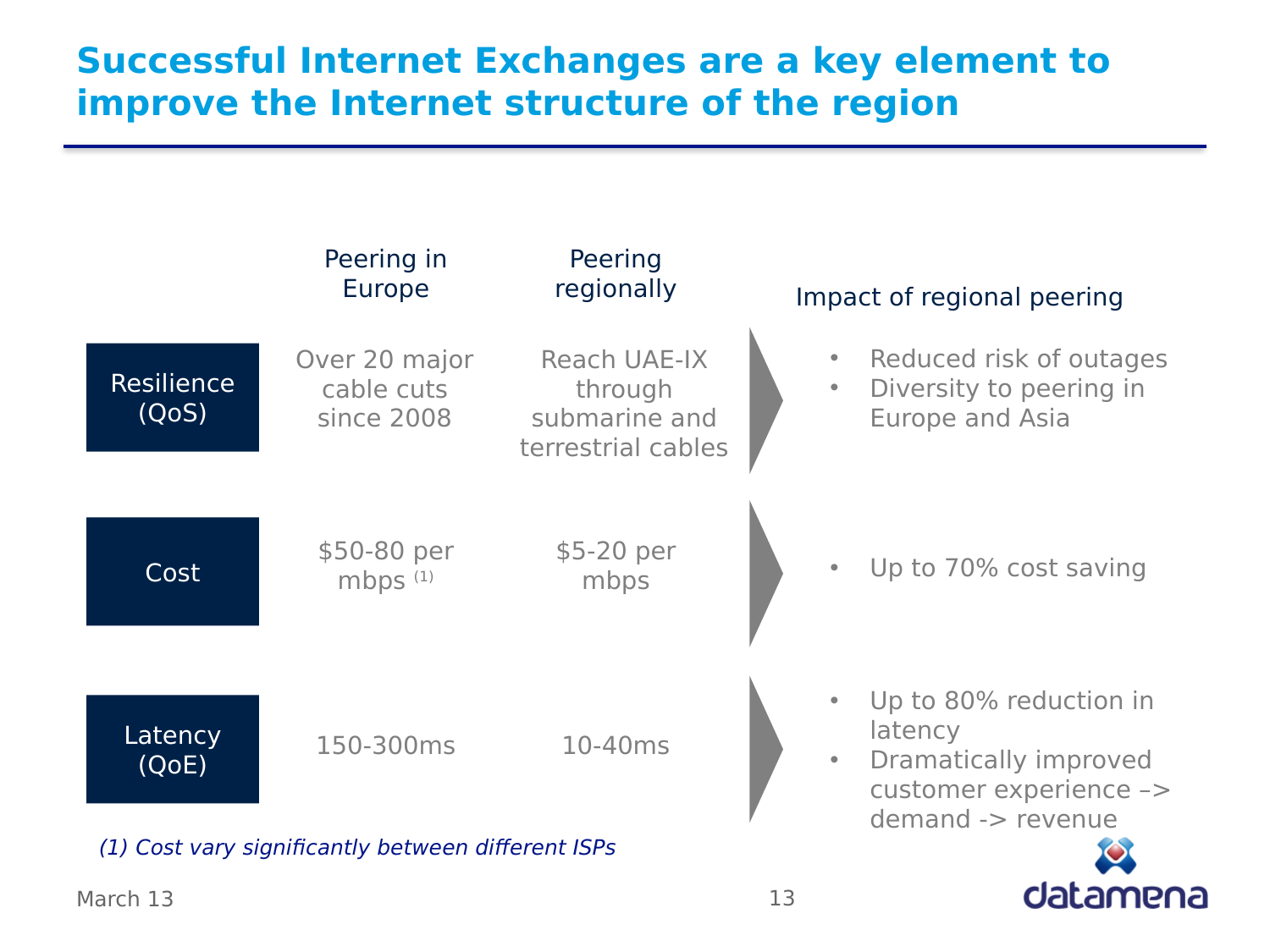

# Successful Internet Exchanges are a key element to improve the Internet structure of the region
Peering in Europe
Peering regionally
Impact of regional peering
Reduced risk of outages
Diversity to peering in Europe and Asia
Over 20 major cable cuts since 2008
Reach UAE-IX through submarine and terrestrial cables
Resilience
(QoS)

Cost
$50-80 per mbps (1)
$5-20 per mbps
Up to 70% cost saving

Up to 80% reduction in latency
Dramatically improved customer experience –> demand -> revenue
Latency
(QoE)
150-300ms
10-40ms

(1) Cost vary significantly between different ISPs
13
March 13